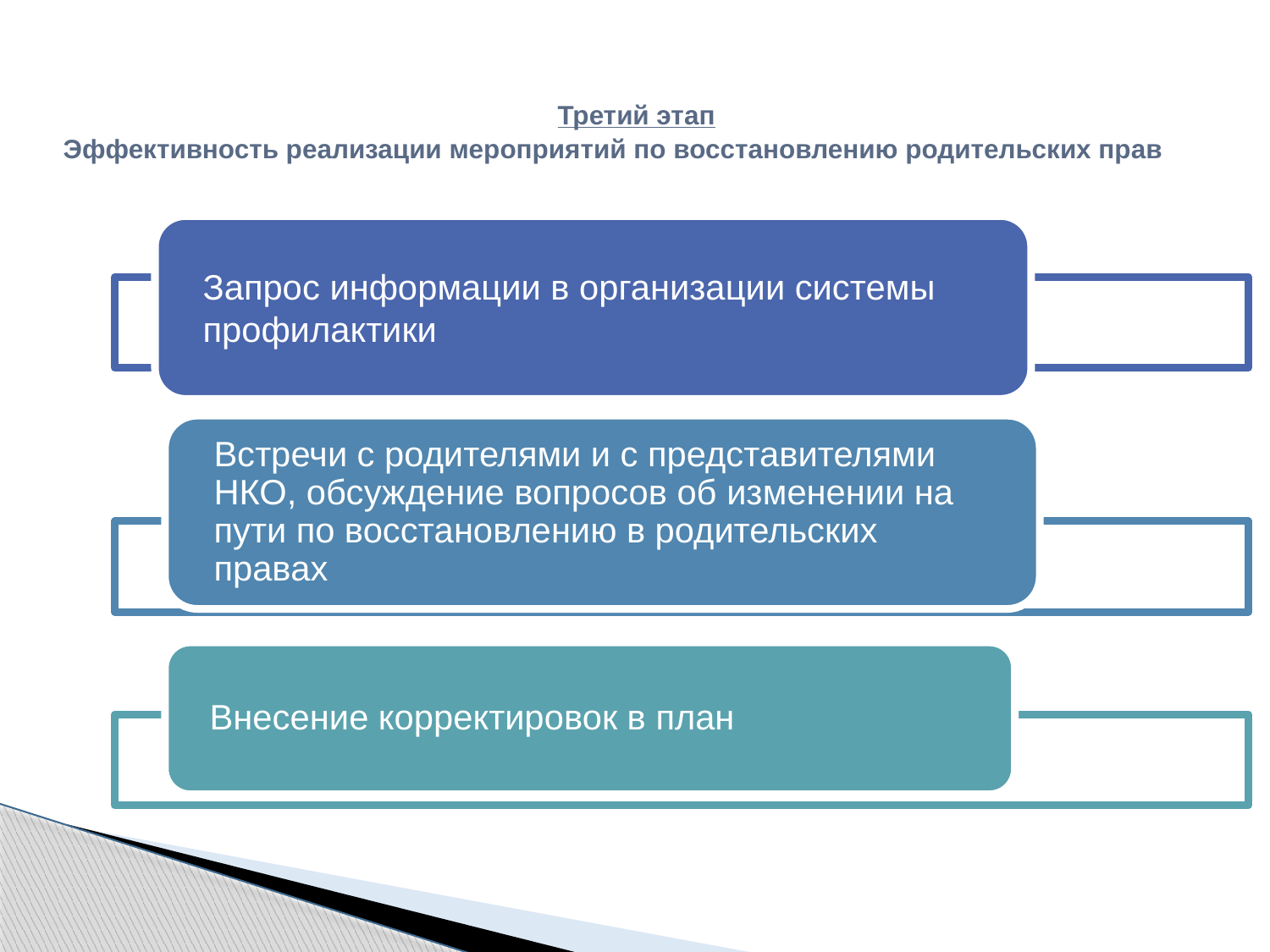

# Третий этап Эффективность реализации мероприятий по восстановлению родительских прав
Запрос информации в организации системы
профилактики
Встречи с родителями и с представителями НКО, обсуждение вопросов об изменении на пути по восстановлению в родительских правах
Внесение корректировок в план